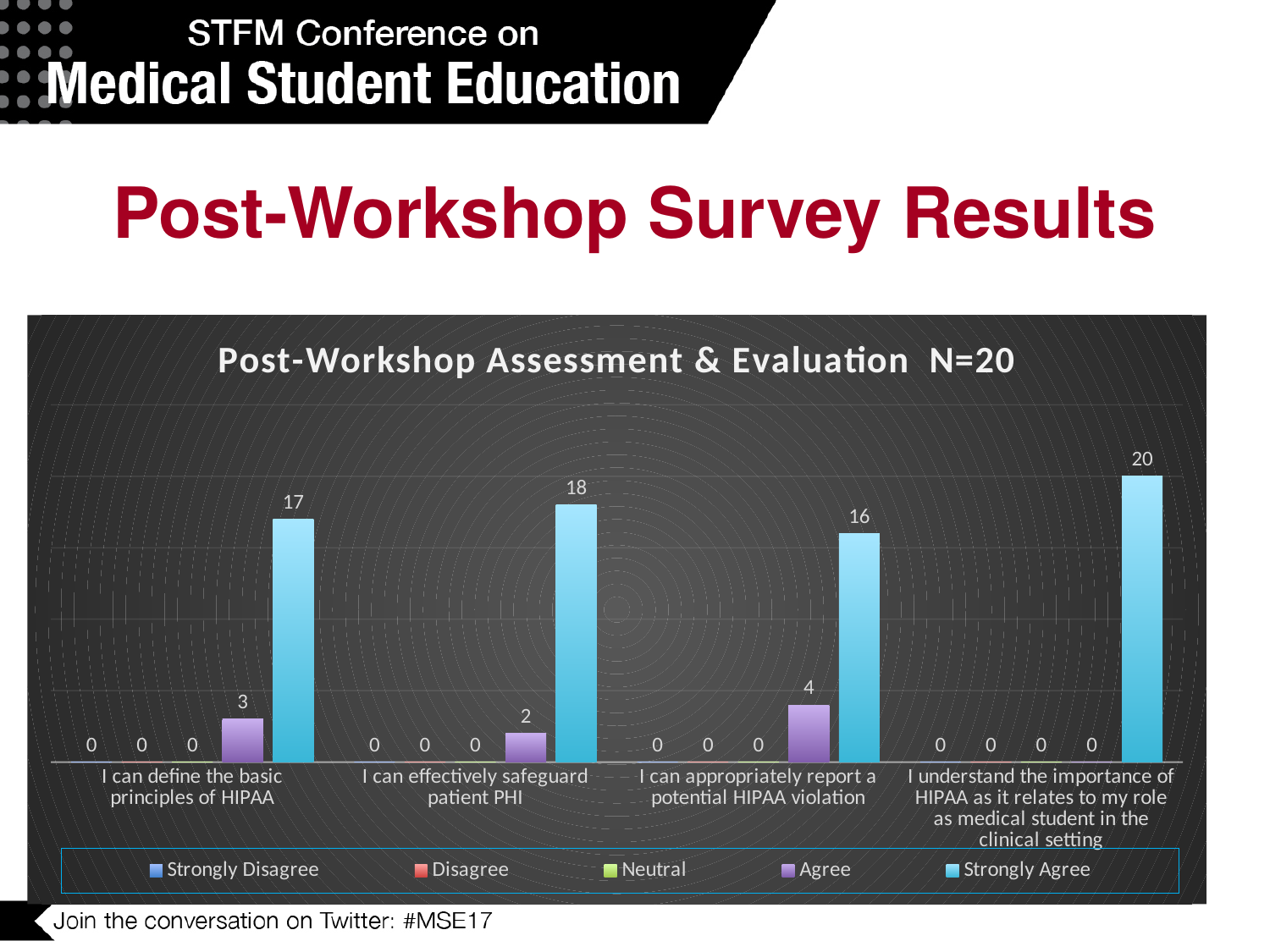

# Post-Workshop Survey Results

### Chart: Post-Workshop Assessment & Evaluation  N=20

| Category | Strongly Disagree | Disagree | Neutral | Agree | Strongly Agree |
|---|---|---|---|---|---|
| I can define the basic principles of HIPAA | 0.0 | 0.0 | 0.0 | 3.0 | 17.0 |
| I can effectively safeguard patient PHI | 0.0 | 0.0 | 0.0 | 2.0 | 18.0 |
| I can appropriately report a potential HIPAA violation | 0.0 | 0.0 | 0.0 | 4.0 | 16.0 |
| I understand the importance of HIPAA as it relates to my role as medical student in the clinical setting | 0.0 | 0.0 | 0.0 | 0.0 | 20.0 |